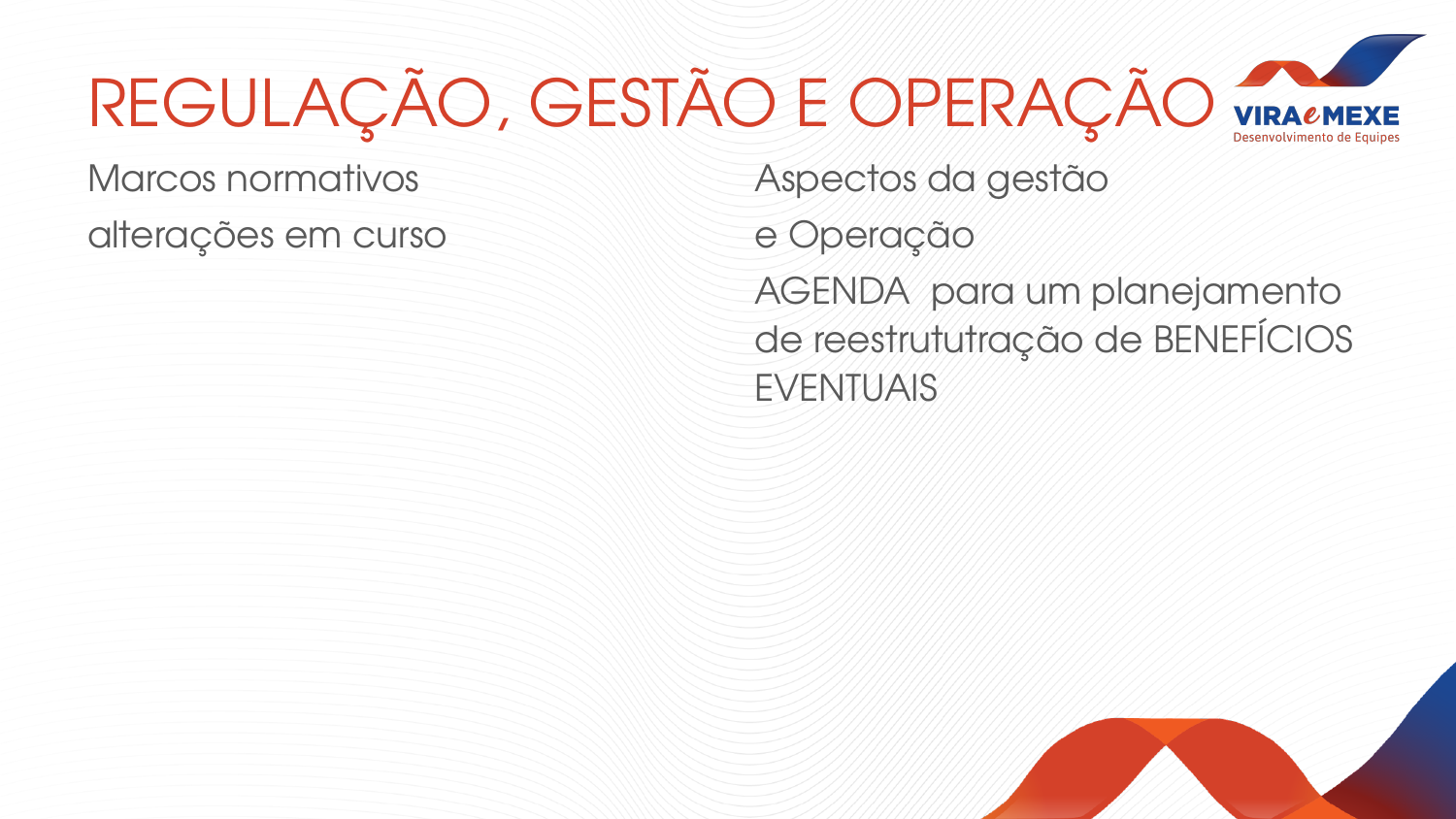

# REGULAÇÃO, GESTÃO E OPERAÇÃO
Marcos normativos
alterações em curso
Aspectos da gestão
e Operação
AGENDA  para um planejamento de reestrututração de BENEFÍCIOS EVENTUAIS